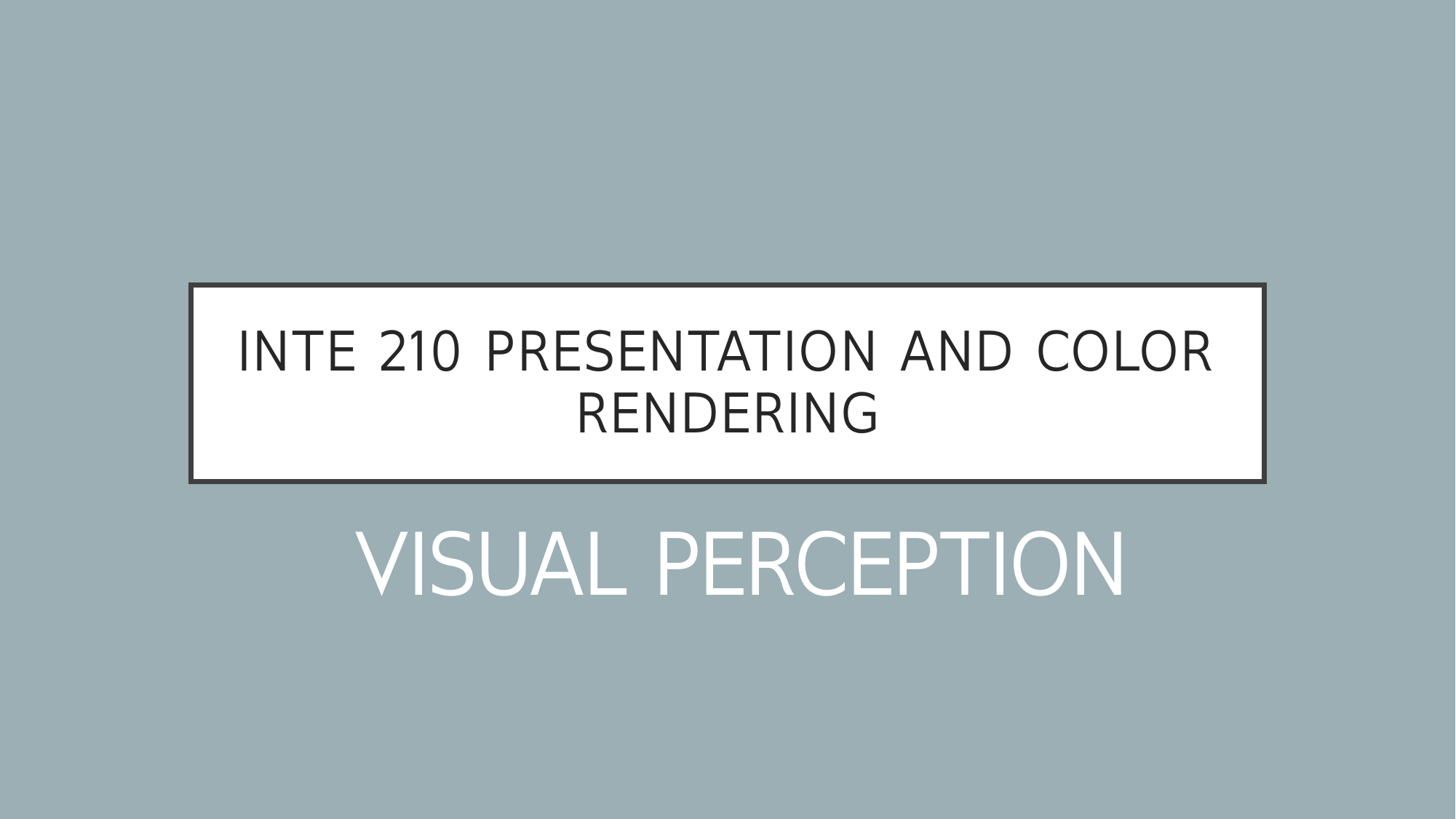

# Inte 210 presentation and color rendering
VISUAL PERCEPTION